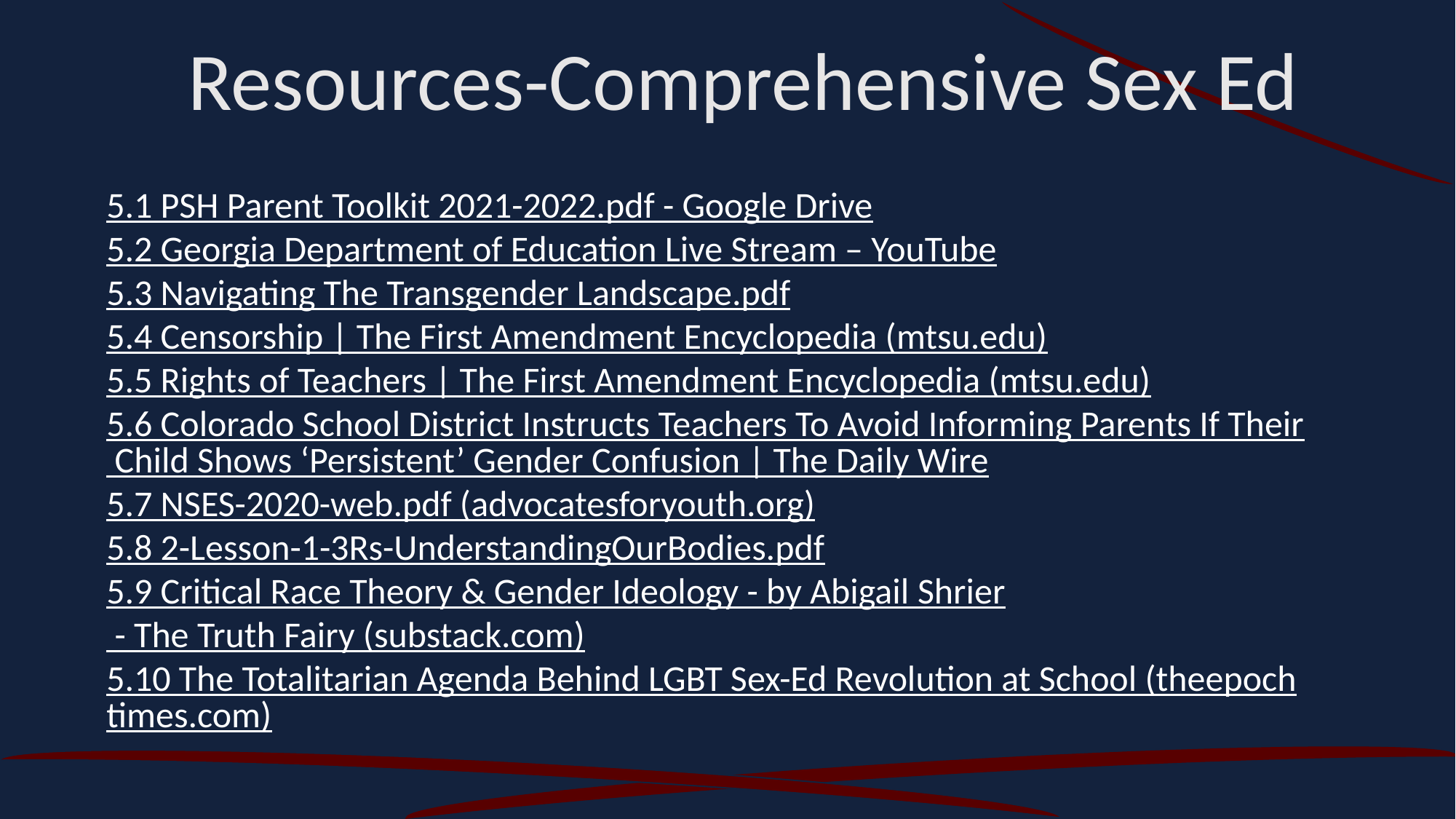

Resources-Comprehensive Sex Ed
5.1 PSH Parent Toolkit 2021-2022.pdf - Google Drive
5.2 Georgia Department of Education Live Stream – YouTube
5.3 Navigating The Transgender Landscape.pdf
5.4 Censorship | The First Amendment Encyclopedia (mtsu.edu)
5.5 Rights of Teachers | The First Amendment Encyclopedia (mtsu.edu)
5.6 Colorado School District Instructs Teachers To Avoid Informing Parents If Their Child Shows ‘Persistent’ Gender Confusion | The Daily Wire
5.7 NSES-2020-web.pdf (advocatesforyouth.org)
5.8 2-Lesson-1-3Rs-UnderstandingOurBodies.pdf
5.9 Critical Race Theory & Gender Ideology - by Abigail Shrier - The Truth Fairy (substack.com)
5.10 The Totalitarian Agenda Behind LGBT Sex-Ed Revolution at School (theepochtimes.com)